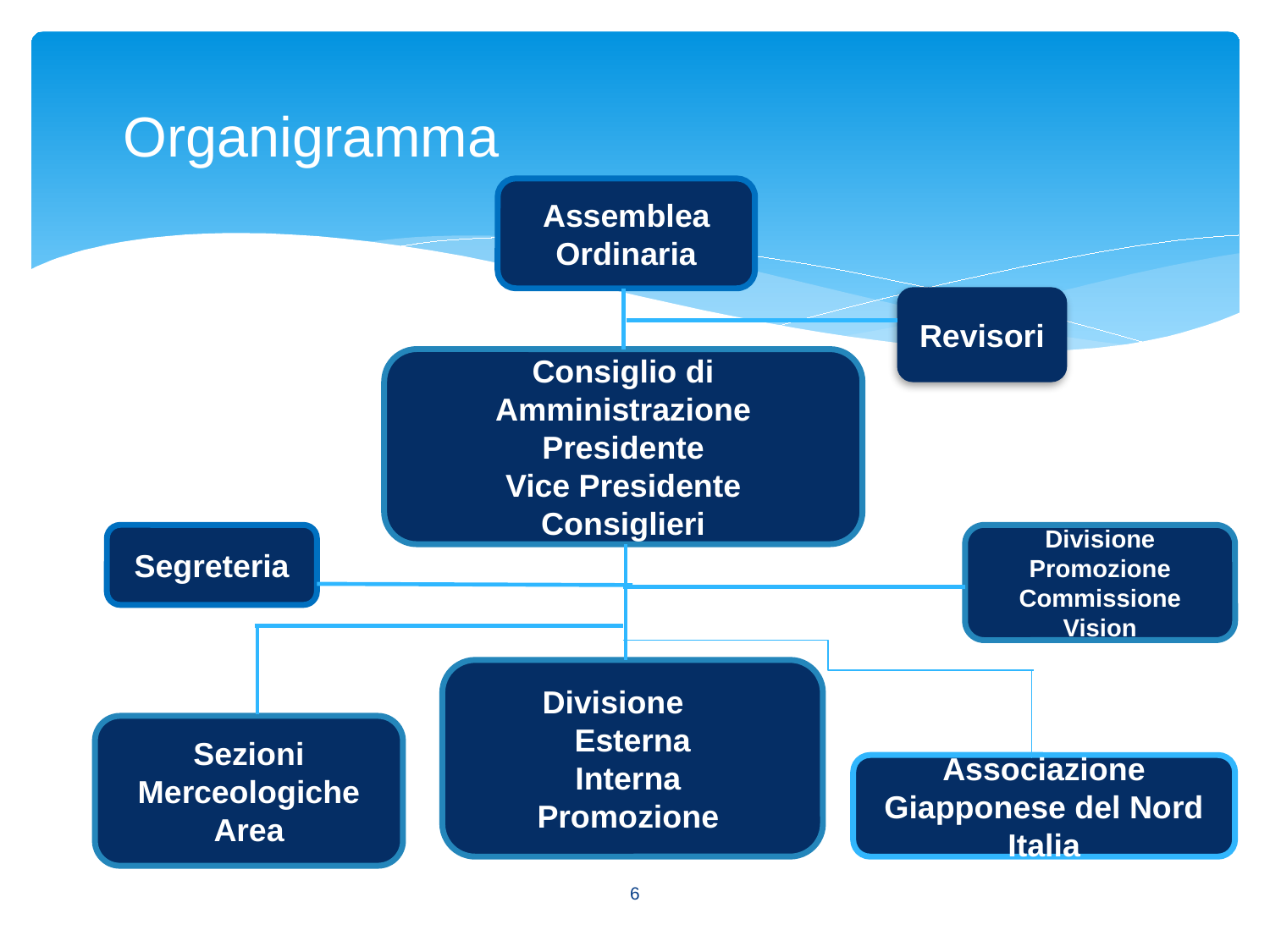

# Organigramma
Assemblea Ordinaria

Revisori
Consiglio di Amministrazione
Presidente
Vice Presidente
Consiglieri
Segreteria
Divisione Promozione Commissione Vision
Divisione
Esterna
Interna
Promozione
Sezioni
Merceologiche
Area
Associazione Giapponese del Nord Italia
6